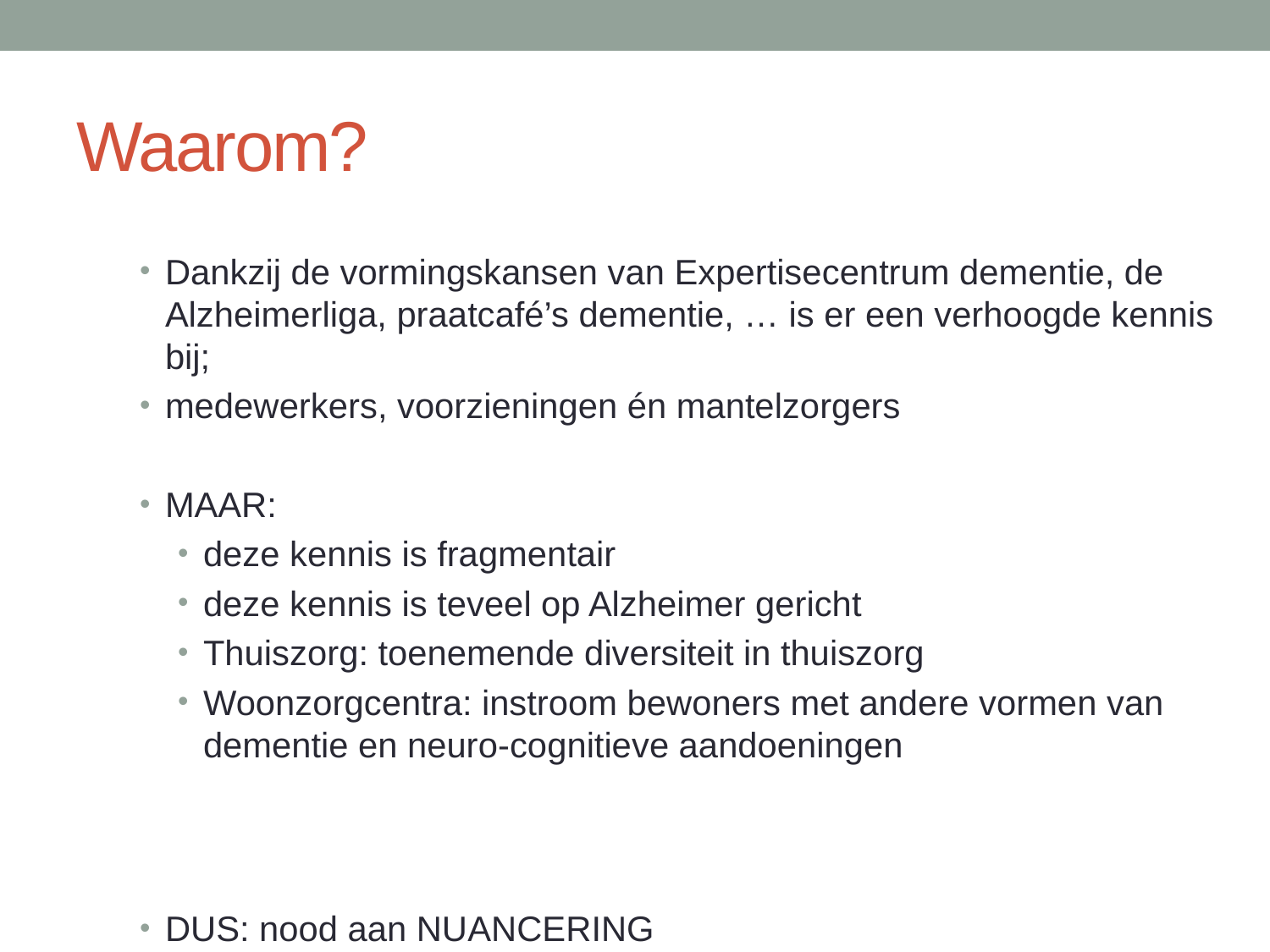

# Waarom?
Dankzij de vormingskansen van Expertisecentrum dementie, de Alzheimerliga, praatcafé’s dementie, … is er een verhoogde kennis bij;
medewerkers, voorzieningen én mantelzorgers

MAAR:
deze kennis is fragmentair
deze kennis is teveel op Alzheimer gericht
Thuiszorg: toenemende diversiteit in thuiszorg
Woonzorgcentra: instroom bewoners met andere vormen van dementie en neuro-cognitieve aandoeningen

DUS: nood aan NUANCERING